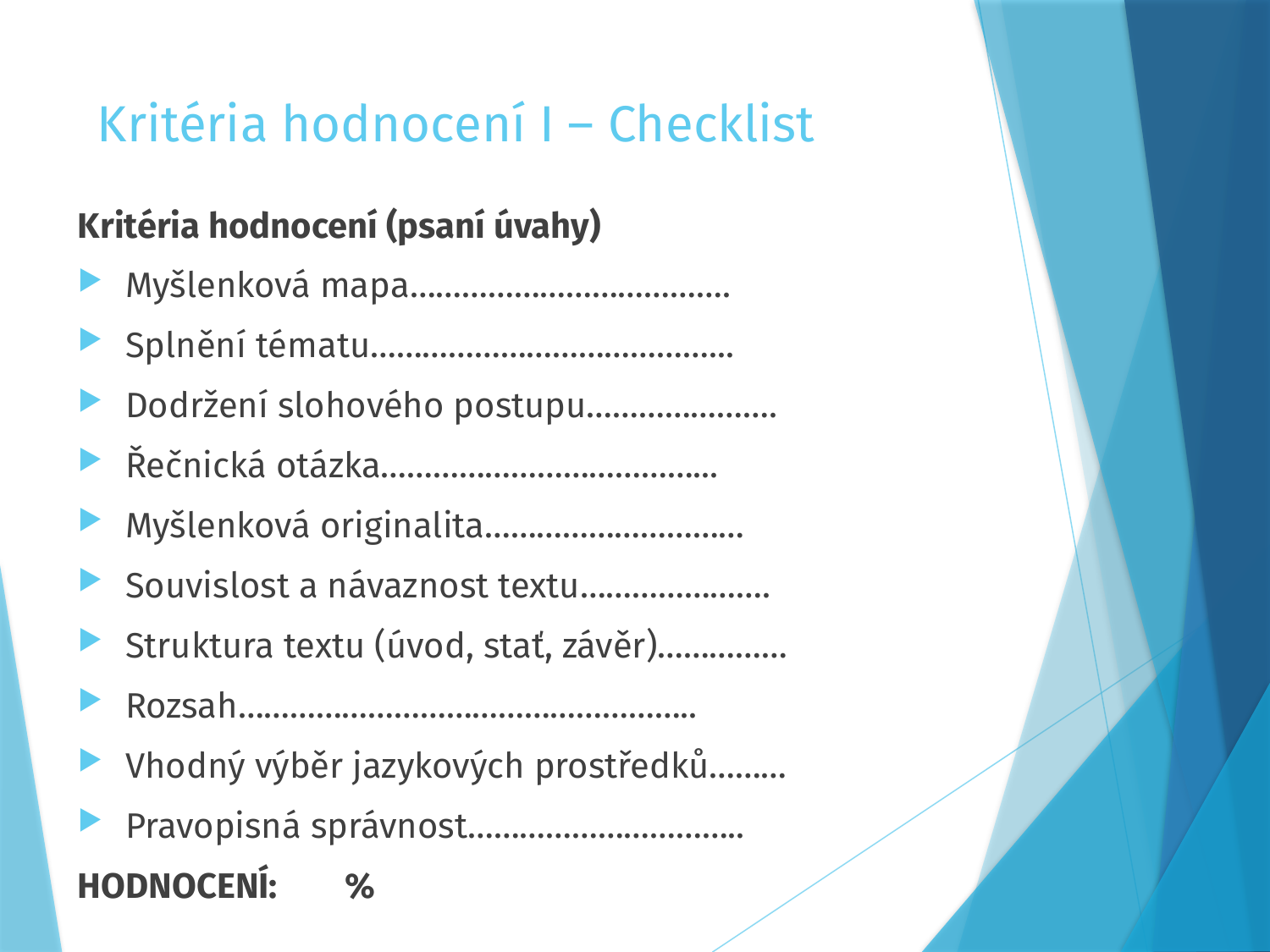

# Kritéria hodnocení I – Checklist
Kritéria hodnocení (psaní úvahy)
Myšlenková mapa……………………………….
Splnění tématu…………………………………...
Dodržení slohového postupu………………….
Řečnická otázka………………………………...
Myšlenková originalita…………………………
Souvislost a návaznost textu………………….
Struktura textu (úvod, stať, závěr)……………
Rozsah……………………………………………..
Vhodný výběr jazykových prostředků………
Pravopisná správnost…………………………..
HODNOCENÍ:        %